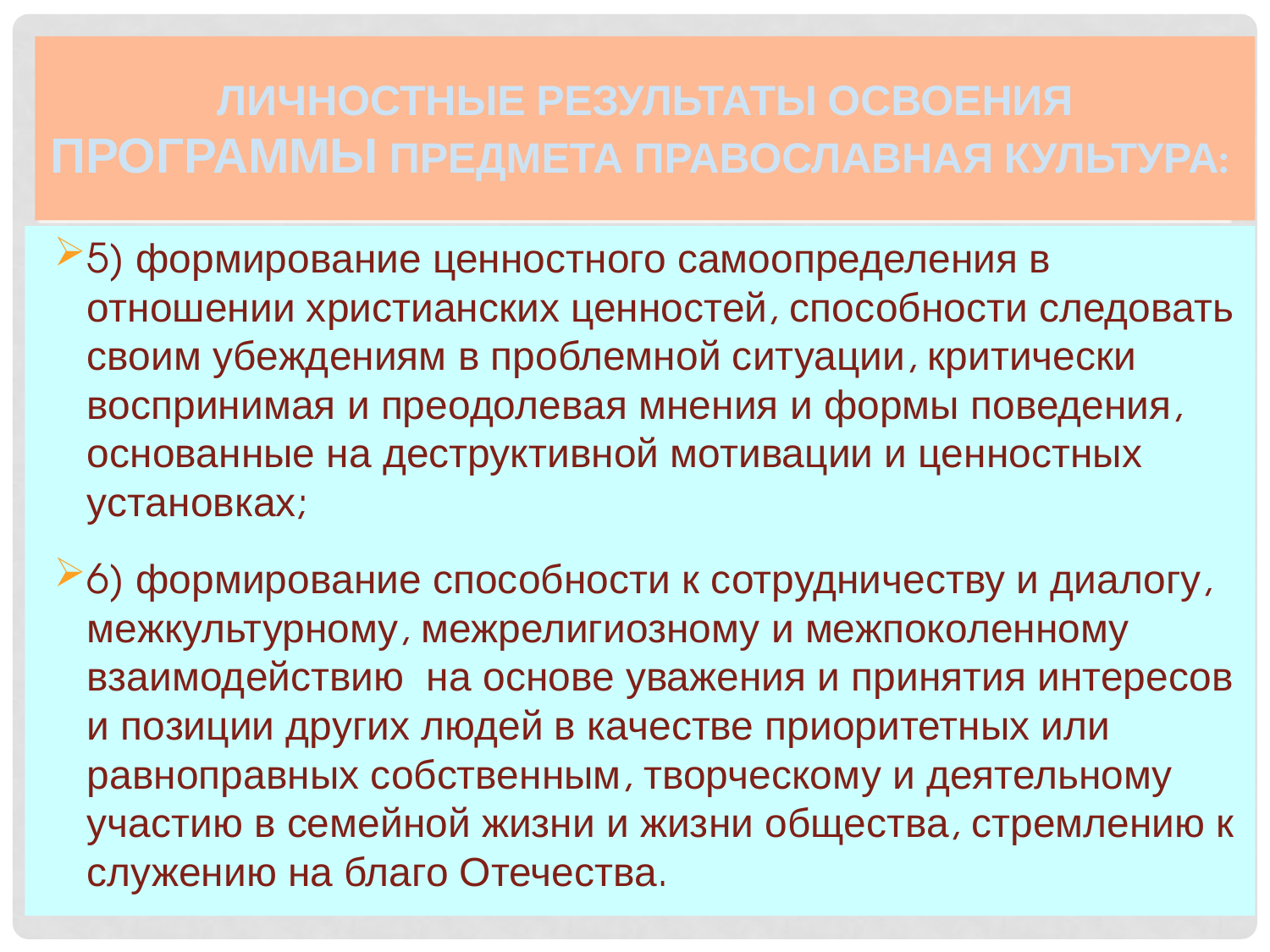

# ЛИЧНОСТНЫЕ РЕЗУЛЬТАТЫ ОСВОЕНИЯ ПРОГРАММЫ ПРЕДМЕТА ПРАВОСЛАВНАЯ КУЛЬТУРА:
5) формирование ценностного самоопределения в отношении христианских ценностей, способности следовать своим убеждениям в проблемной ситуации, критически воспринимая и преодолевая мнения и формы поведения, основанные на деструктивной мотивации и ценностных установках;
6) формирование способности к сотрудничеству и диалогу, межкультурному, межрелигиозному и межпоколенному взаимодействию  на основе уважения и принятия интересов и позиции других людей в качестве приоритетных или равноправных собственным, творческому и деятельному участию в семейной жизни и жизни общества, стремлению к служению на благо Отечества.